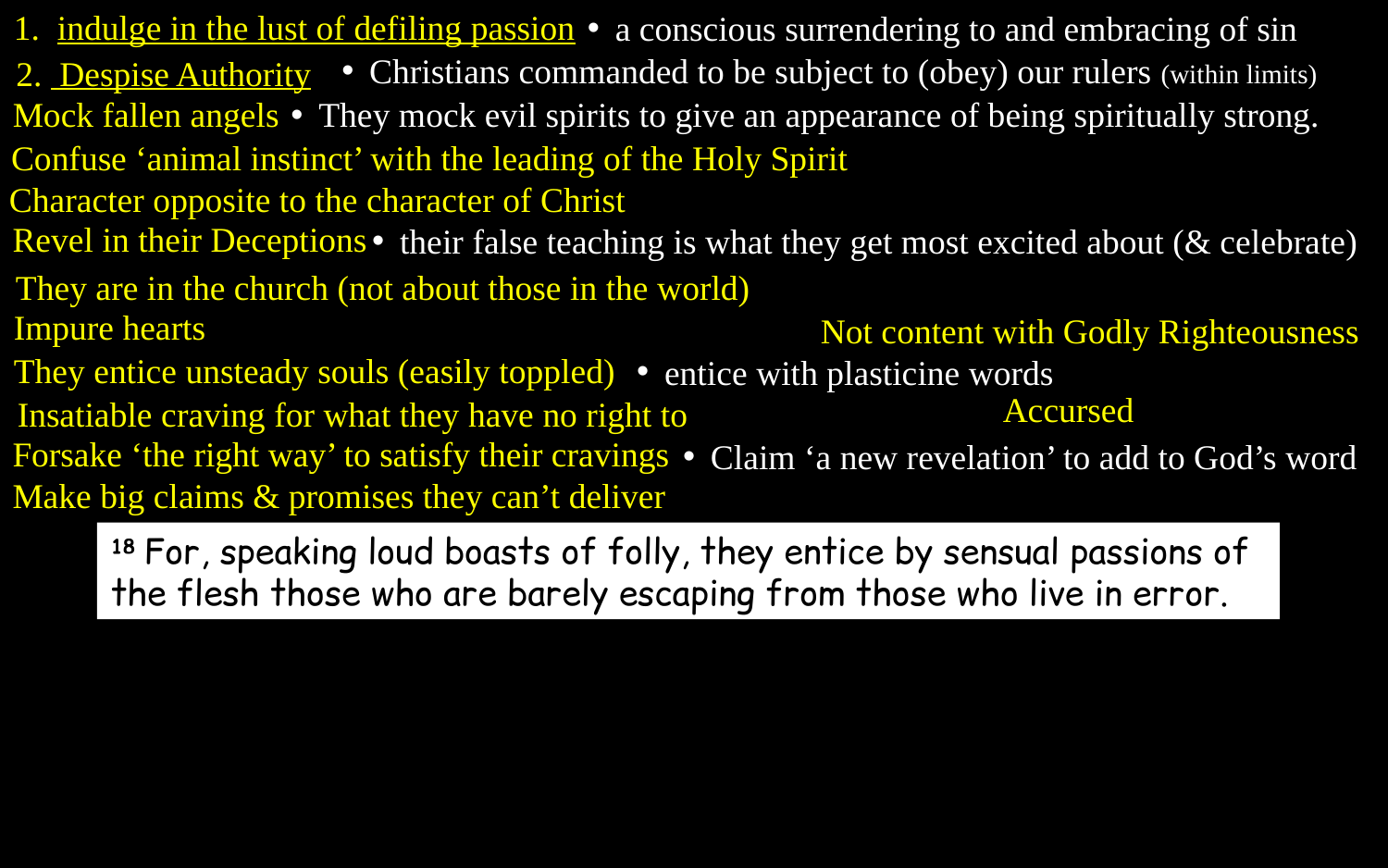

1.  indulge in the lust of defiling passion
a conscious surrendering to and embracing of sin
Christians commanded to be subject to (obey) our rulers (within limits)
2.  Despise Authority
Mock fallen angels
They mock evil spirits to give an appearance of being spiritually strong.
Confuse ‘animal instinct’ with the leading of the Holy Spirit
Character opposite to the character of Christ
Revel in their Deceptions
their false teaching is what they get most excited about (& celebrate)
They are in the church (not about those in the world)
Impure hearts
Not content with Godly Righteousness
They entice unsteady souls (easily toppled)
entice with plasticine words
Accursed
Insatiable craving for what they have no right to
Forsake ‘the right way’ to satisfy their cravings
Claim ‘a new revelation’ to add to God’s word
Make big claims & promises they can’t deliver
18 For, speaking loud boasts of folly, they entice by sensual passions of the flesh those who are barely escaping from those who live in error.